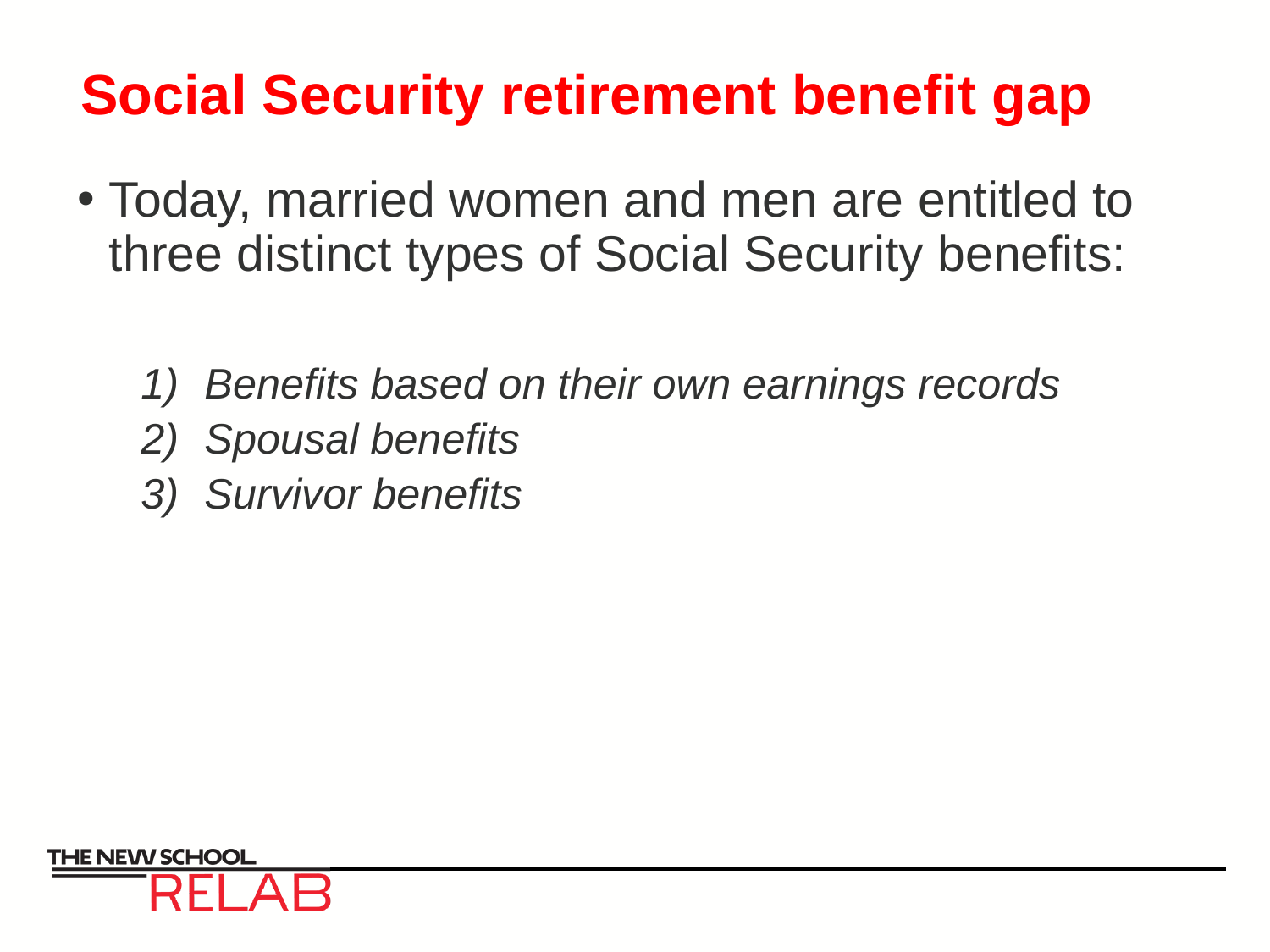

# Social Security retirement benefit gap
Today, married women and men are entitled to three distinct types of Social Security benefits:

Benefits based on their own earnings records
Spousal benefits
Survivor benefits